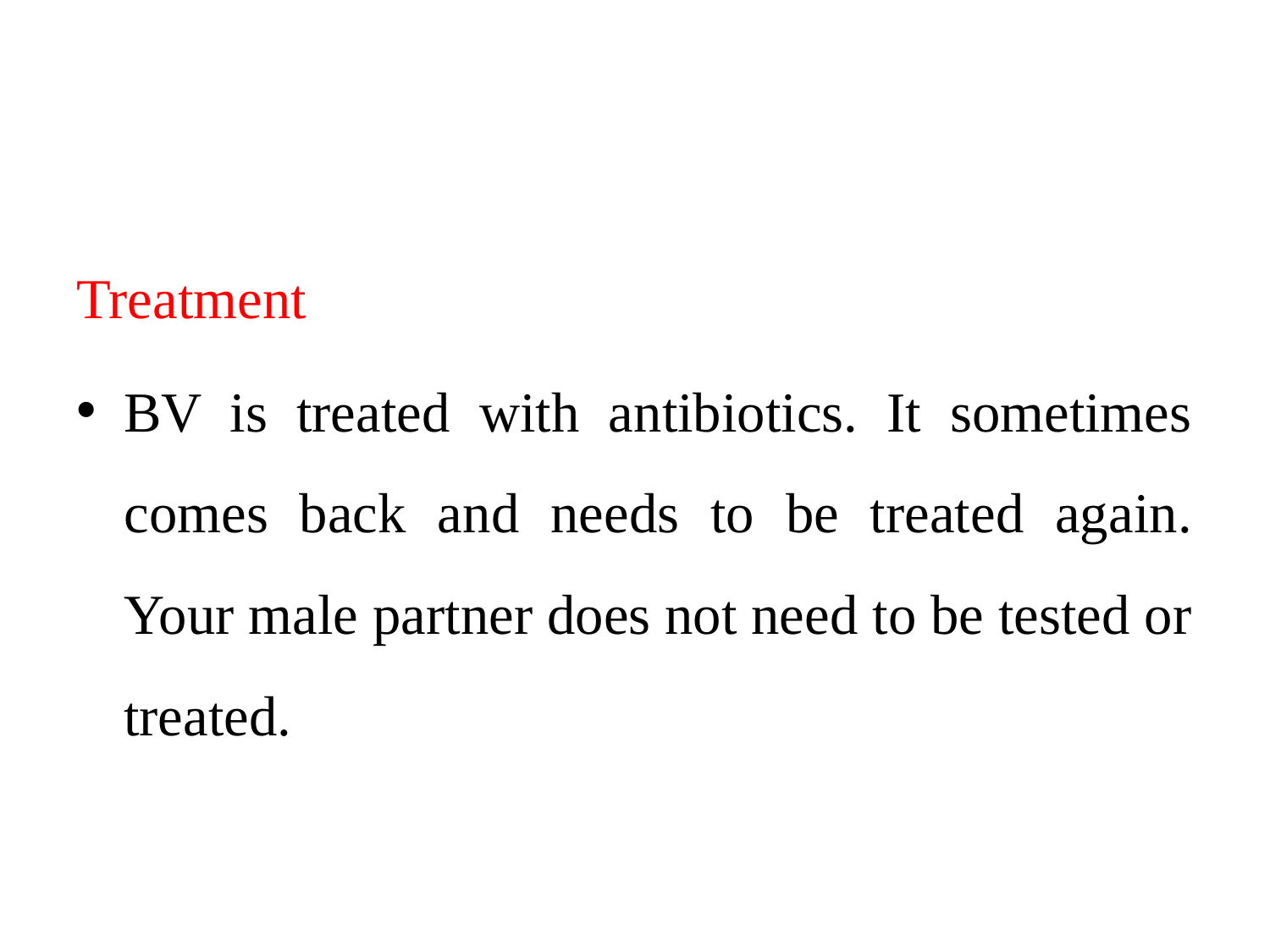

#
Treatment
BV is treated with antibiotics. It sometimes comes back and needs to be treated again. Your male partner does not need to be tested or treated.